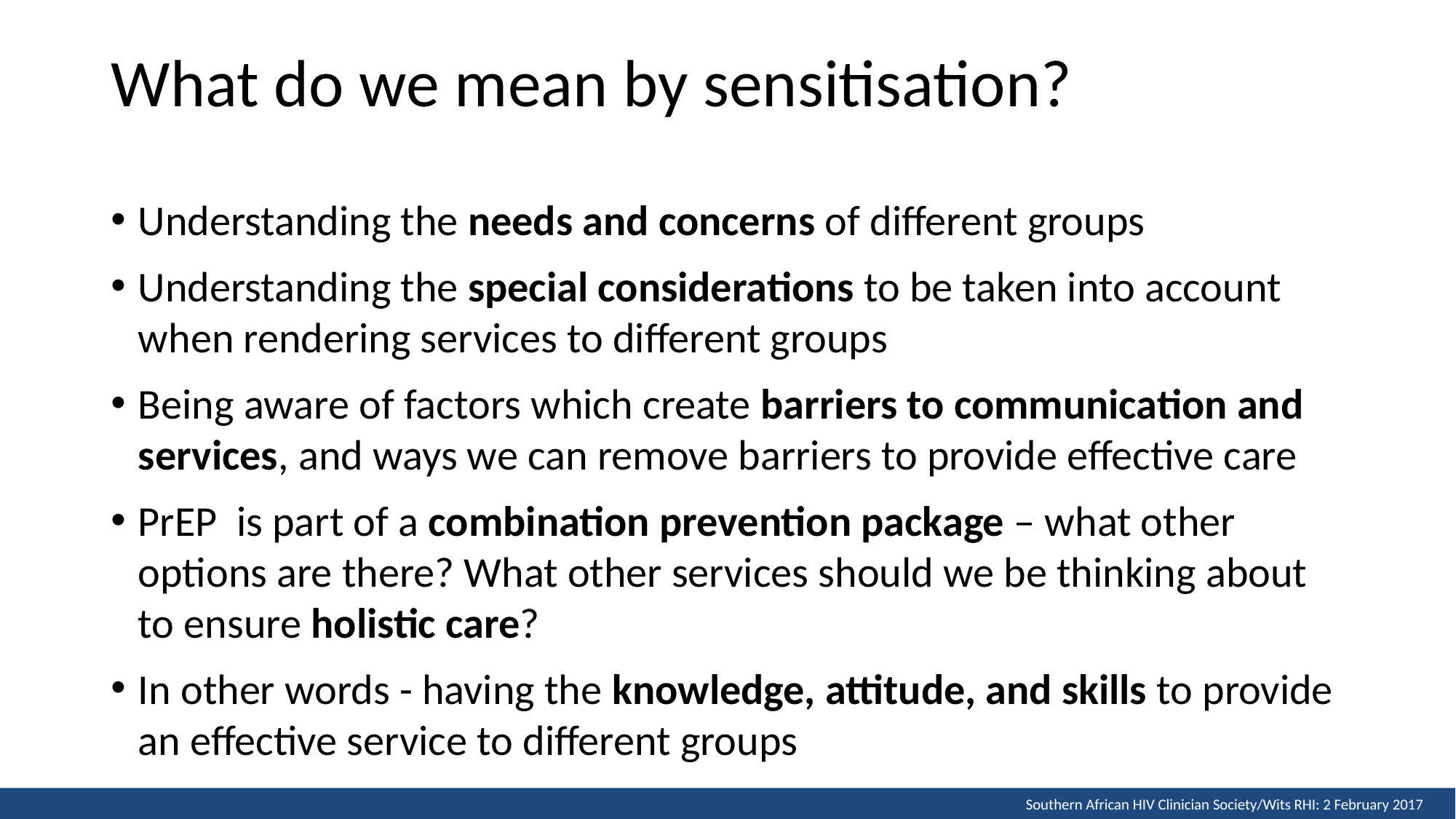

# What do we mean by sensitisation?
Understanding the needs and concerns of different groups
Understanding the special considerations to be taken into account when rendering services to different groups
Being aware of factors which create barriers to communication and services, and ways we can remove barriers to provide effective care
PrEP  is part of a combination prevention package – what other options are there? What other services should we be thinking about to ensure holistic care?
In other words - having the knowledge, attitude, and skills to provide an effective service to different groups